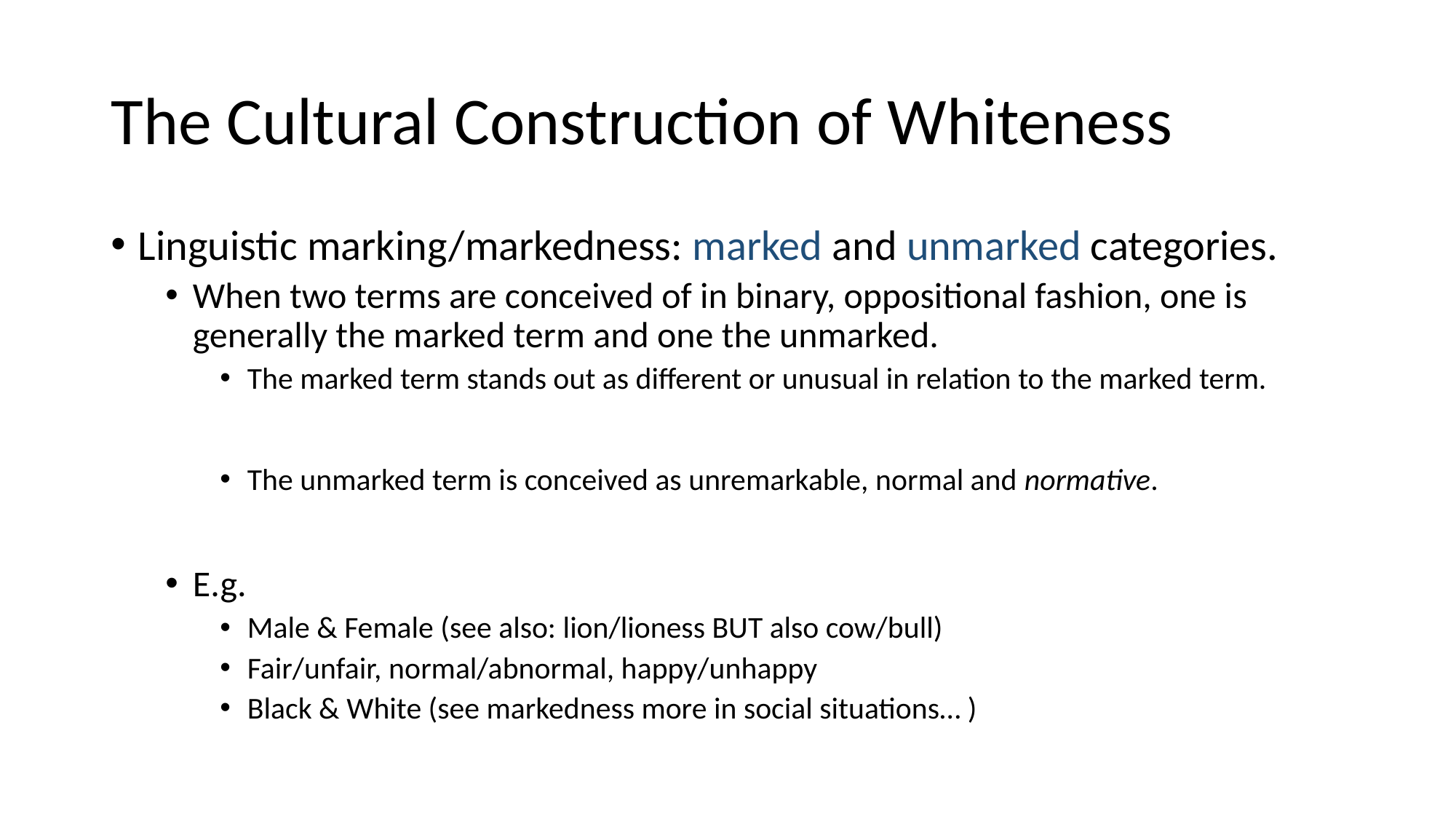

# The Cultural Construction of Whiteness
Linguistic marking/markedness: marked and unmarked categories.
When two terms are conceived of in binary, oppositional fashion, one is generally the marked term and one the unmarked.
The marked term stands out as different or unusual in relation to the marked term.

The unmarked term is conceived as unremarkable, normal and normative.

E.g.
Male & Female (see also: lion/lioness BUT also cow/bull)
Fair/unfair, normal/abnormal, happy/unhappy
Black & White (see markedness more in social situations… )